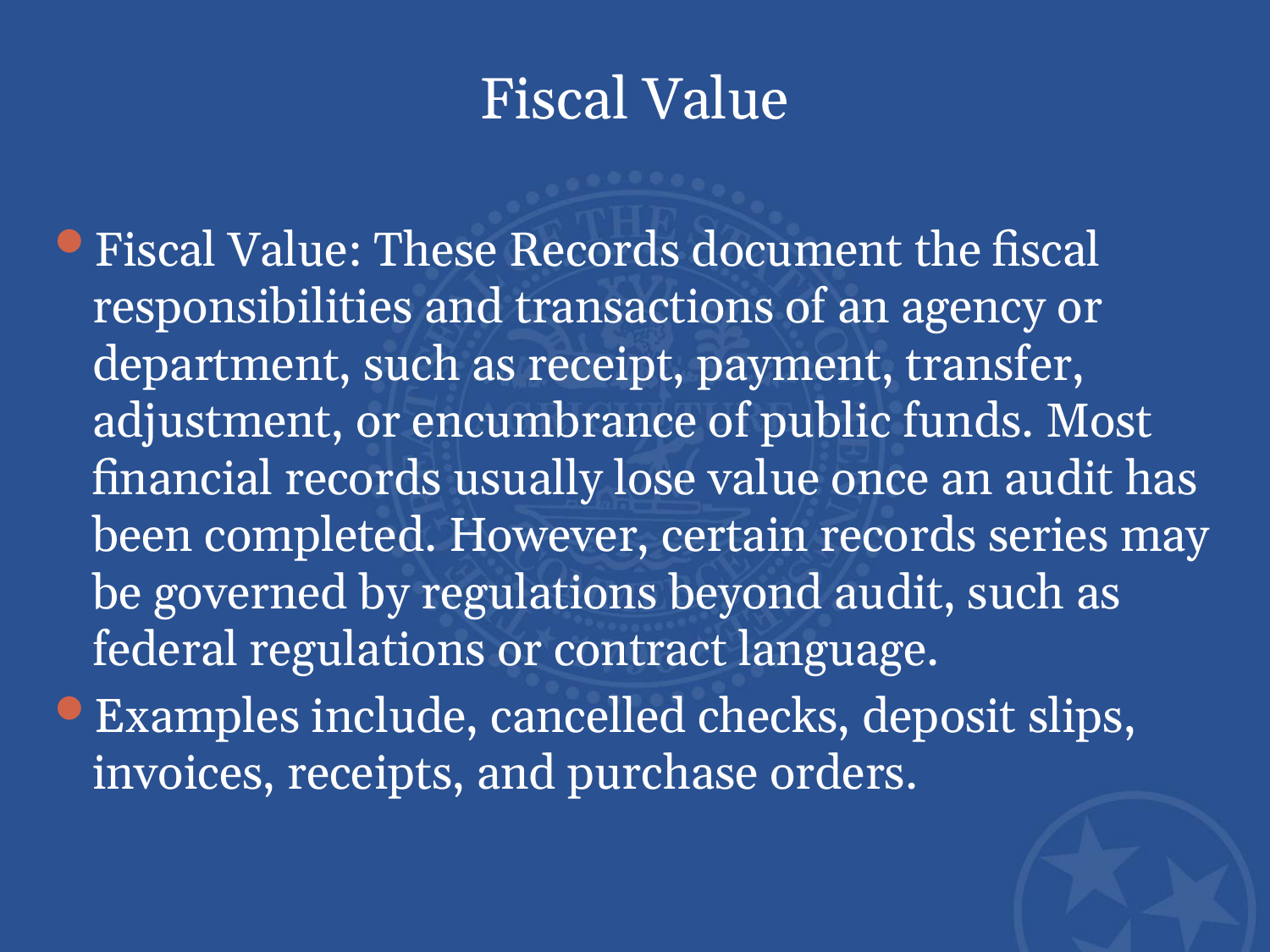

# Fiscal Value
Fiscal Value: These Records document the fiscal responsibilities and transactions of an agency or department, such as receipt, payment, transfer, adjustment, or encumbrance of public funds. Most financial records usually lose value once an audit has been completed. However, certain records series may be governed by regulations beyond audit, such as federal regulations or contract language.
Examples include, cancelled checks, deposit slips, invoices, receipts, and purchase orders.